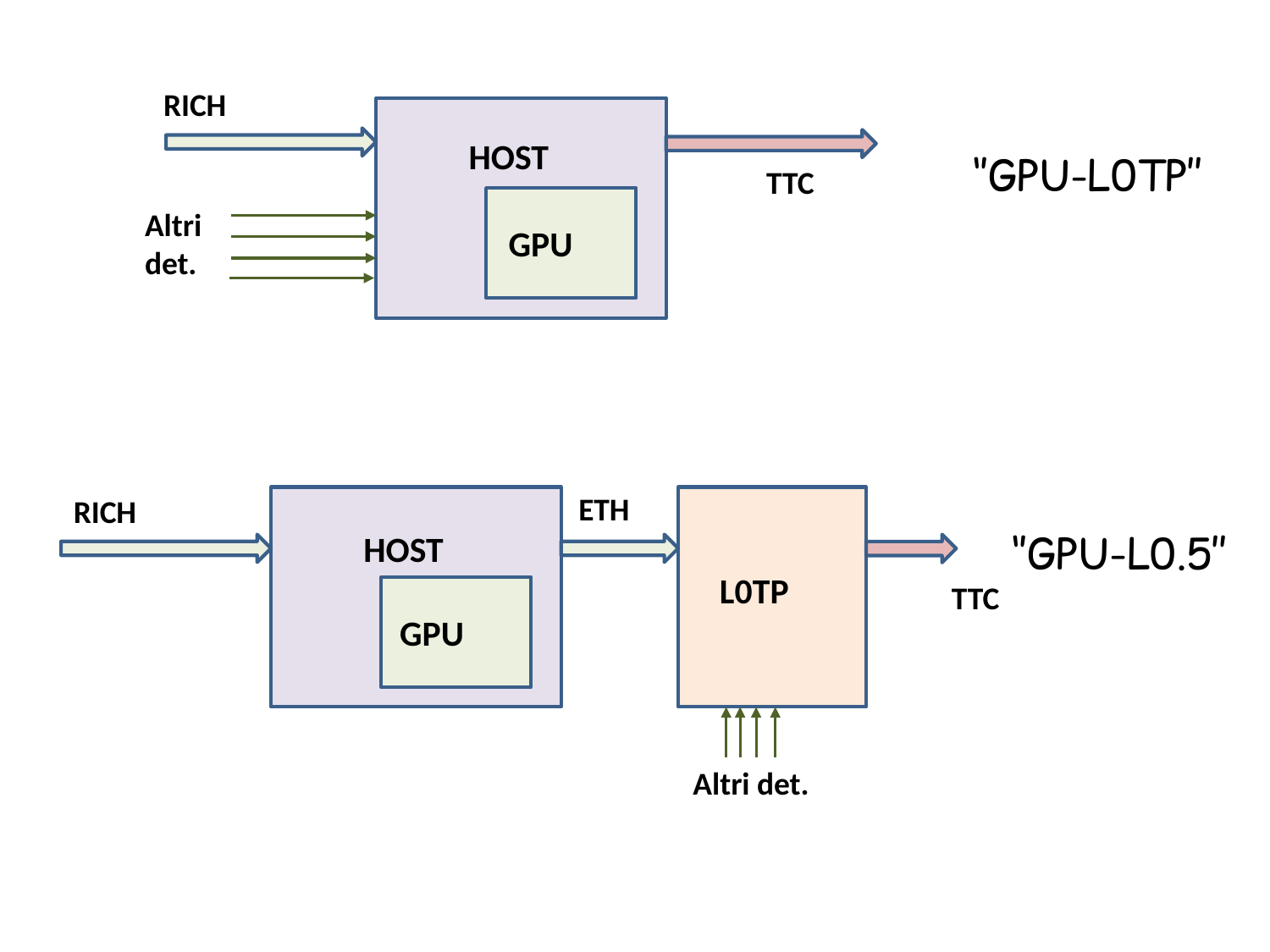

RICH

HOST

‘’GPU-L0TP’’
TTC

Altri det.
GPU
ETH
RICH

HOST
‘’GPU-L0.5’’

L0TP
TTC

GPU
Altri det.